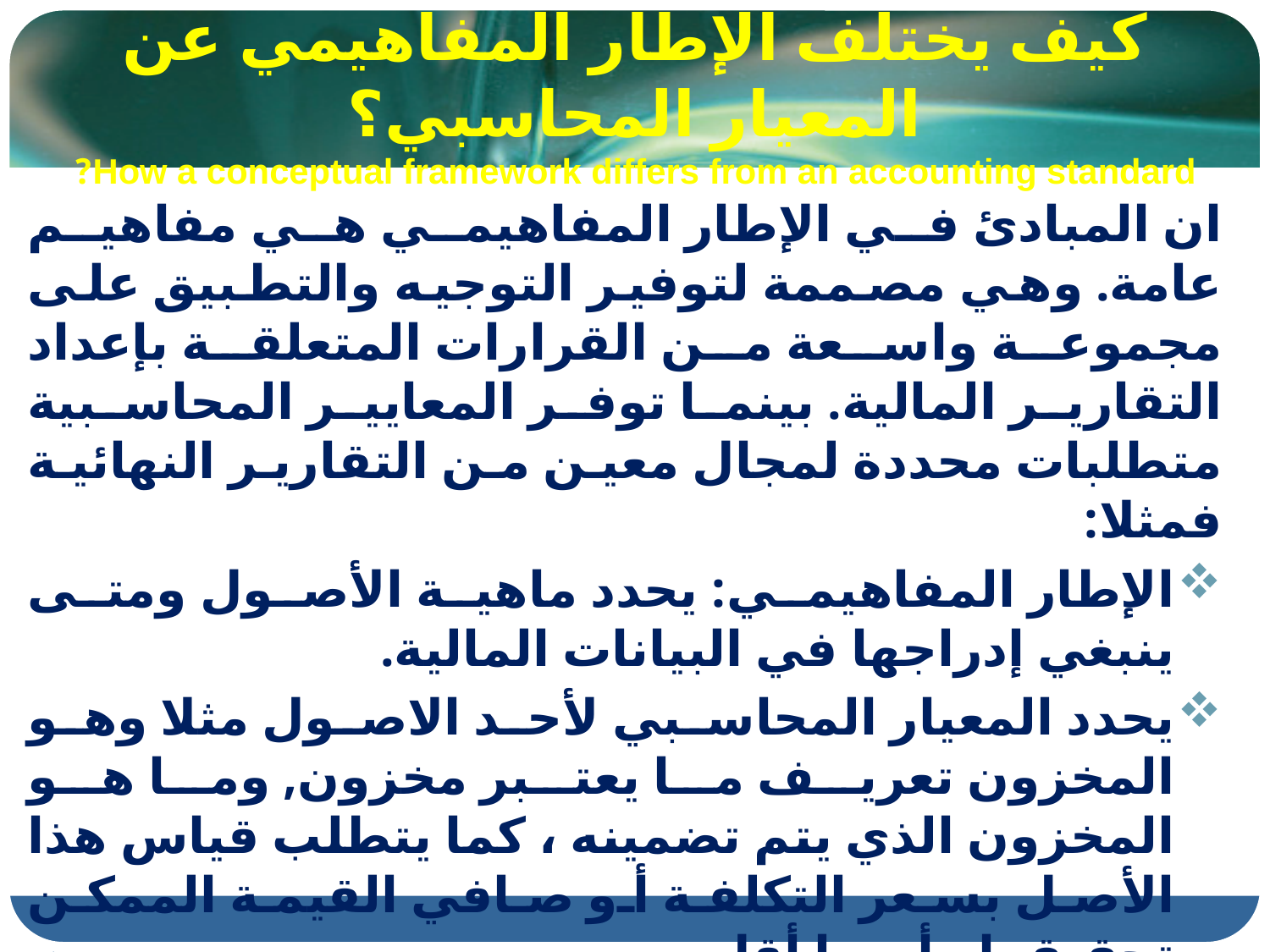

# كيف يختلف الإطار المفاهيمي عن المعيار المحاسبي؟ How a conceptual framework differs from an accounting standard?
ان المبادئ في الإطار المفاهيمي هي مفاهيم عامة. وهي مصممة لتوفير التوجيه والتطبيق على مجموعة واسعة من القرارات المتعلقة بإعداد التقارير المالية. بينما توفر المعايير المحاسبية متطلبات محددة لمجال معين من التقارير النهائية فمثلا:
الإطار المفاهيمي: يحدد ماهية الأصول ومتى ينبغي إدراجها في البيانات المالية.
يحدد المعيار المحاسبي لأحد الاصول مثلا وهو المخزون تعريف ما يعتبر مخزون, وما هو المخزون الذي يتم تضمينه ، كما يتطلب قياس هذا الأصل بسعر التكلفة أو صافي القيمة الممكن تحقيقها ، أيهما أقل.